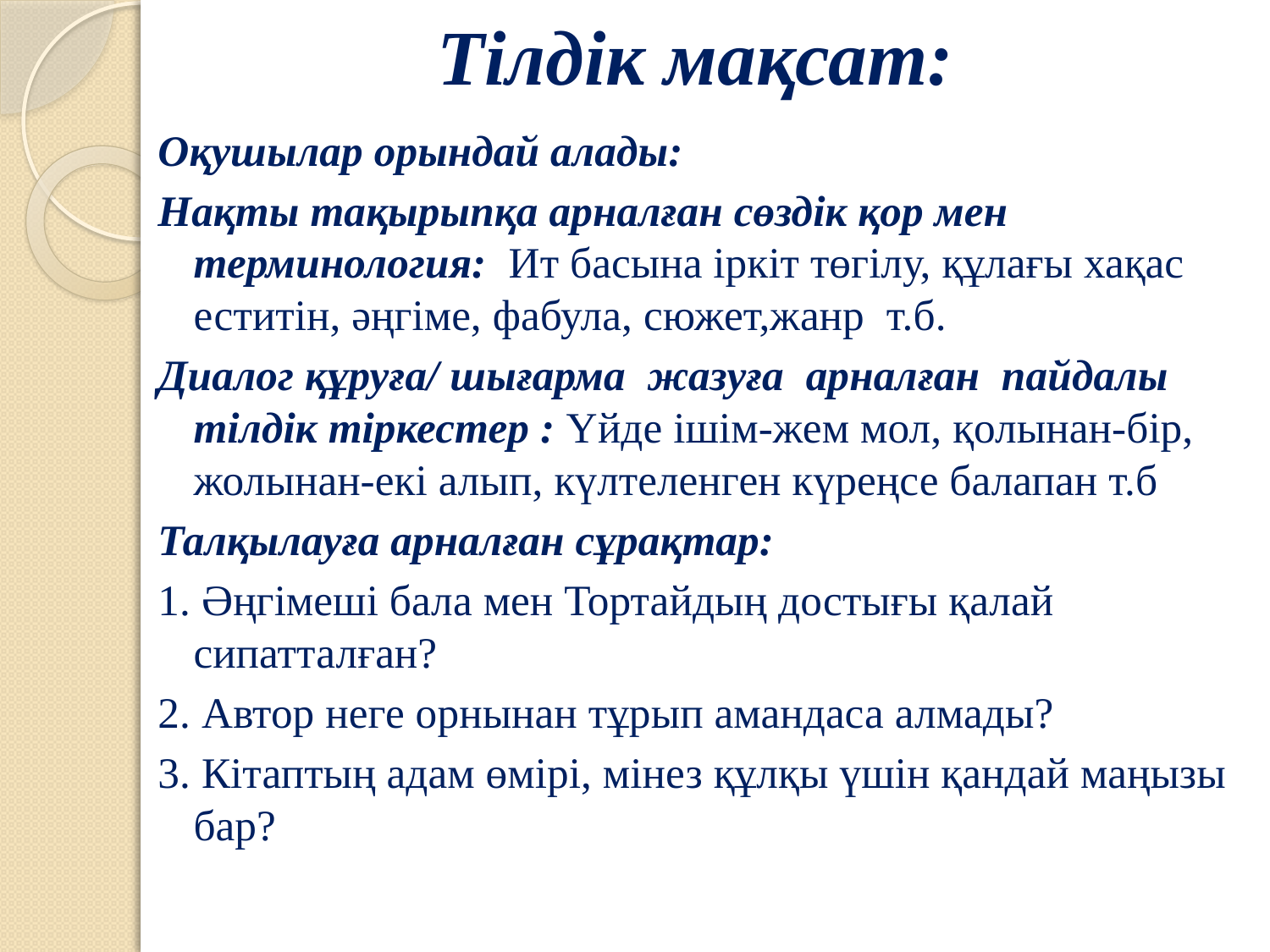

# Тілдік мақсат:
Оқушылар орындай алады:
Нақты тақырыпқа арналған сөздік қор мен терминология:  Ит басына іркіт төгілу, құлағы хақас еститін, әңгіме, фабула, сюжет,жанр  т.б.
Диалог құруға/ шығарма  жазуға  арналған  пайдалы тілдік тіркестер : Үйде ішім-жем мол, қолынан-бір, жолынан-екі алып, күлтеленген күреңсе балапан т.б
Талқылауға арналған сұрақтар:
1. Әңгімеші бала мен Тортайдың достығы қалай сипатталған?
2. Автор неге орнынан тұрып амандаса алмады?
3. Кітаптың адам өмірі, мінез құлқы үшін қандай маңызы бар?